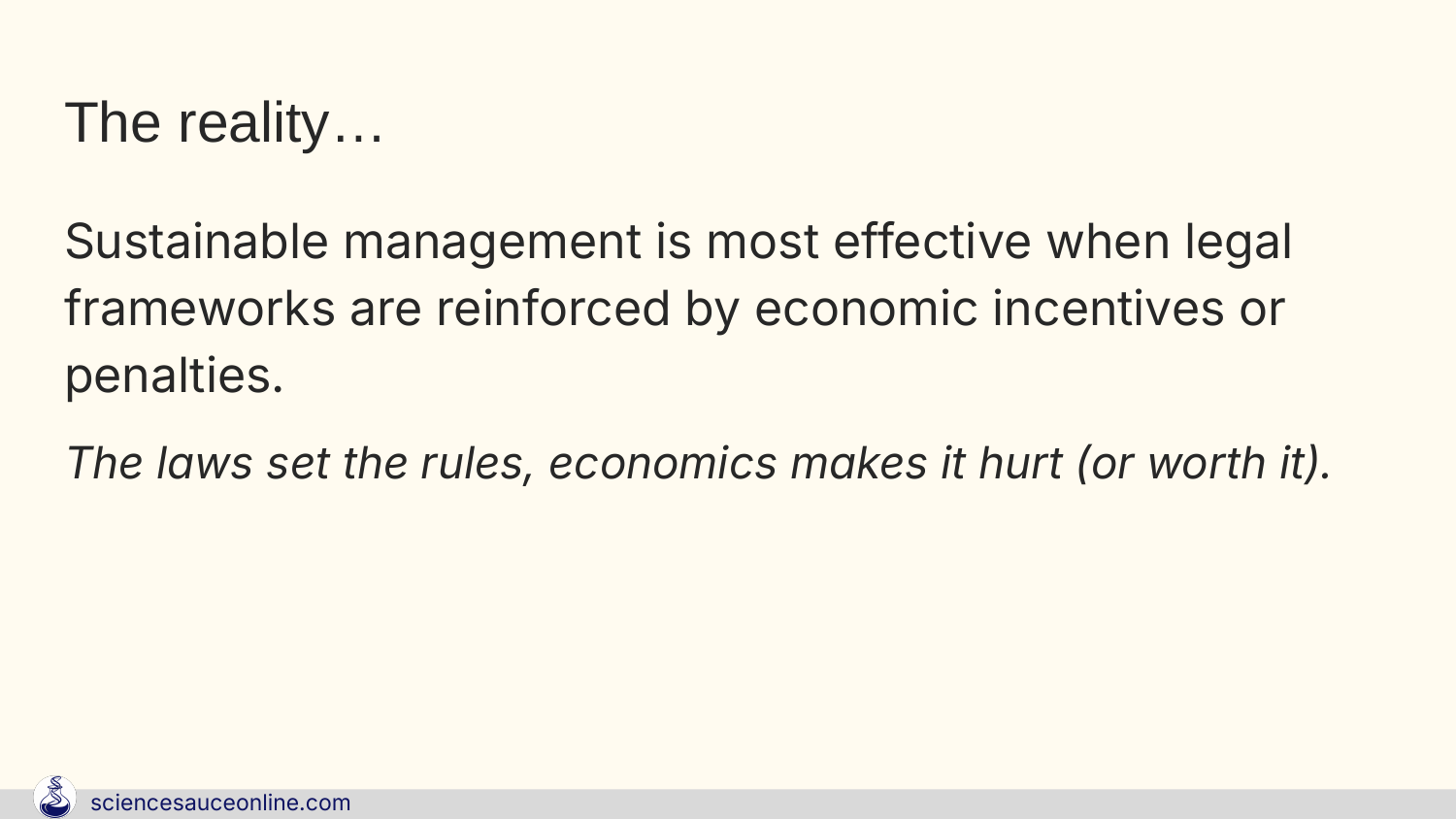

# The reality…
Sustainable management is most effective when legal frameworks are reinforced by economic incentives or penalties.
The laws set the rules, economics makes it hurt (or worth it).